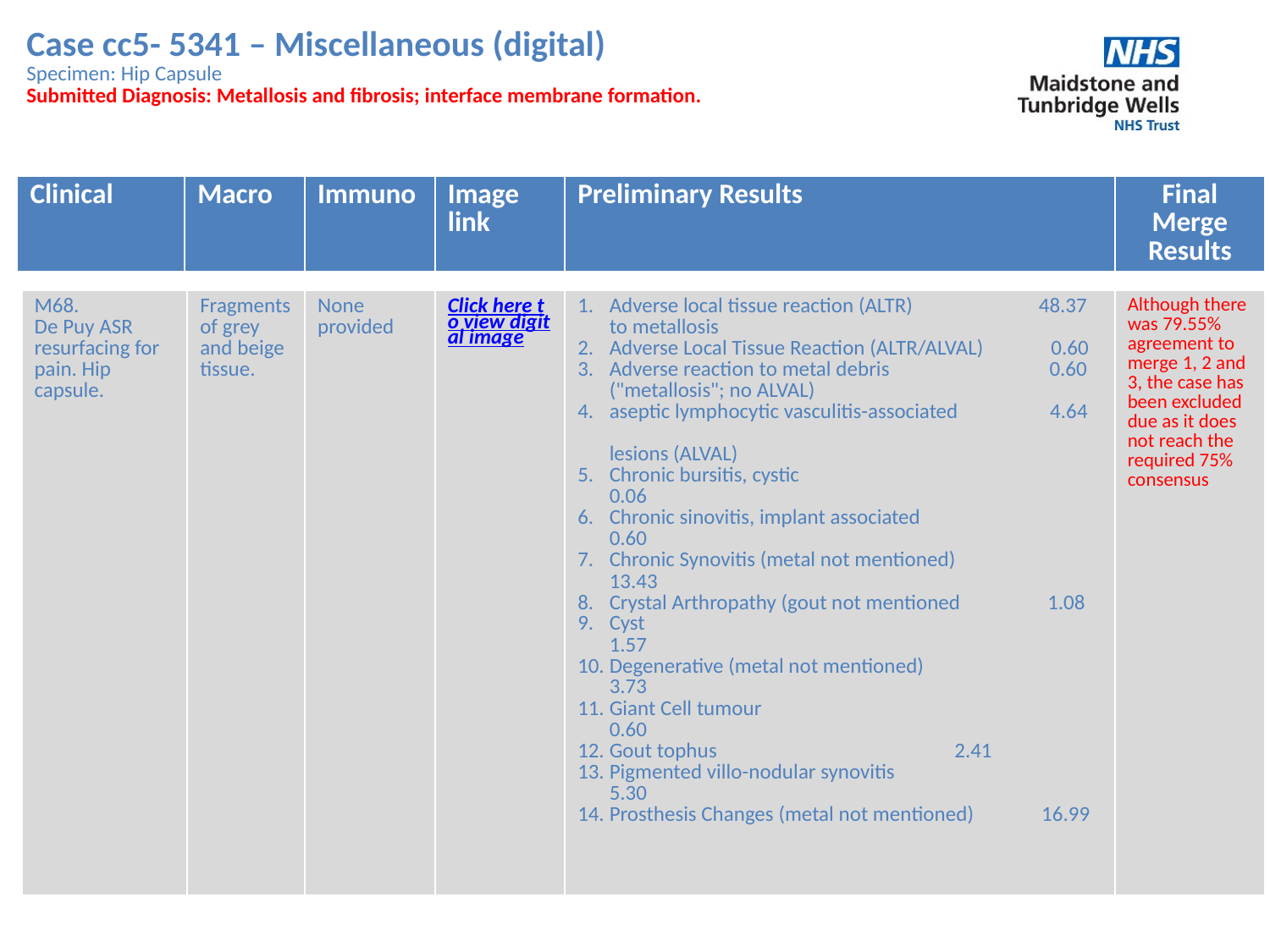

Case cc5- 5341 – Miscellaneous (digital)
Specimen: Hip Capsule
Submitted Diagnosis: Metallosis and fibrosis; interface membrane formation.

| Clinical | Macro | Immuno | Image link | Preliminary Results | Final Merge Results |
| --- | --- | --- | --- | --- | --- |
| M68. De Puy ASR resurfacing for pain. Hip capsule. | Fragments of grey and beige tissue. | None provided | Click here to view digital image | Adverse local tissue reaction (ALTR) 48.37 to metallosis Adverse Local Tissue Reaction (ALTR/ALVAL) 0.60 Adverse reaction to metal debris 0.60 ("metallosis"; no ALVAL) aseptic lymphocytic vasculitis-associated 4.64 lesions (ALVAL) Chronic bursitis, cystic 0.06 Chronic sinovitis, implant associated 0.60 Chronic Synovitis (metal not mentioned) 13.43 Crystal Arthropathy (gout not mentioned 1.08 Cyst 1.57 Degenerative (metal not mentioned) 3.73 Giant Cell tumour 0.60 Gout tophus 2.41 Pigmented villo-nodular synovitis 5.30 Prosthesis Changes (metal not mentioned) 16.99 | Although there was 79.55% agreement to merge 1, 2 and 3, the case has been excluded due as it does not reach the required 75% consensus |
| --- | --- | --- | --- | --- | --- |